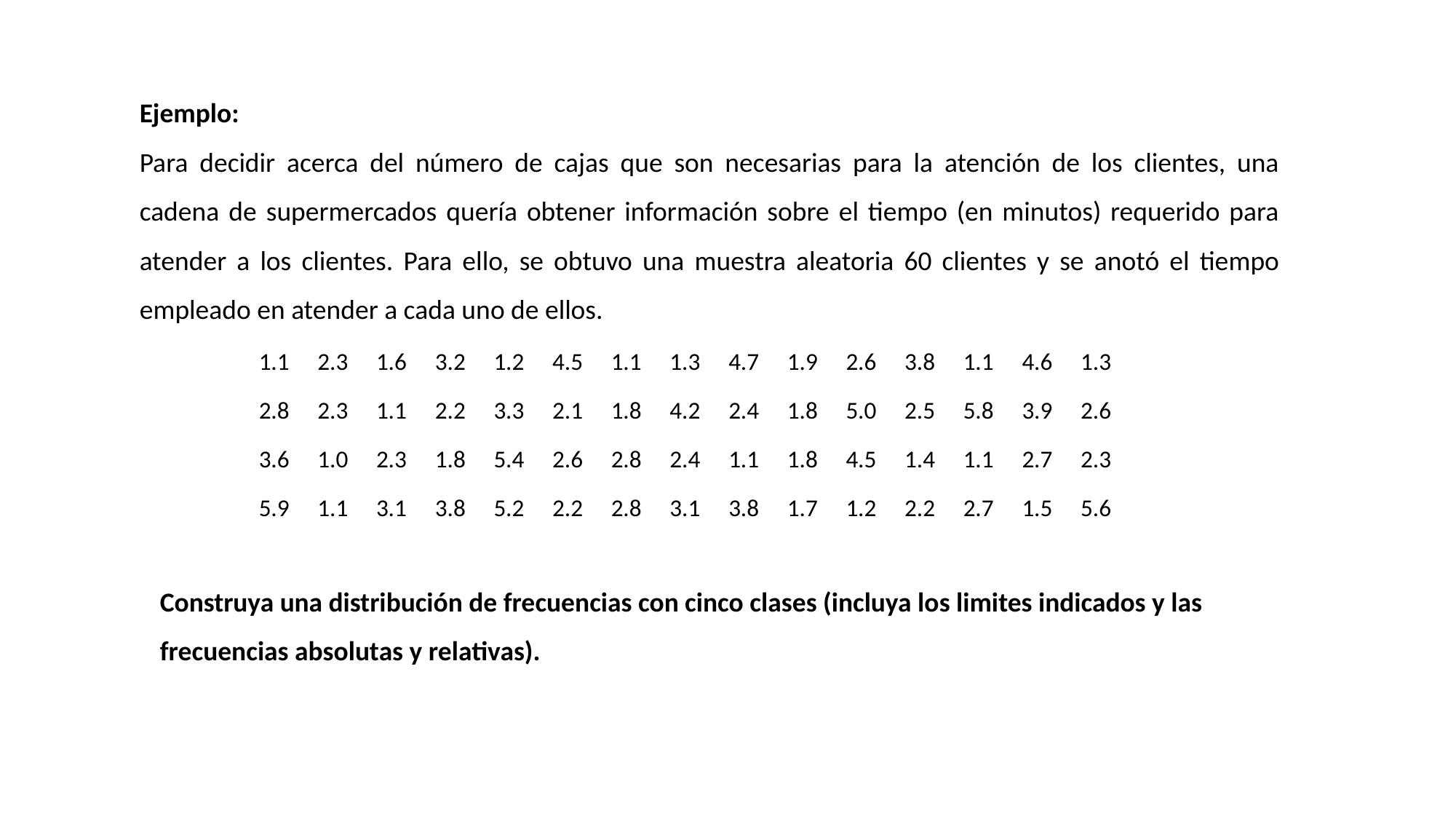

Ejemplo:
Para decidir acerca del número de cajas que son necesarias para la atención de los clientes, una cadena de supermercados quería obtener información sobre el tiempo (en minutos) requerido para atender a los clientes. Para ello, se obtuvo una muestra aleatoria 60 clientes y se anotó el tiempo empleado en atender a cada uno de ellos.
| 1.1 | 2.3 | 1.6 | 3.2 | 1.2 | 4.5 | 1.1 | 1.3 | 4.7 | 1.9 | 2.6 | 3.8 | 1.1 | 4.6 | 1.3 |
| --- | --- | --- | --- | --- | --- | --- | --- | --- | --- | --- | --- | --- | --- | --- |
| 2.8 | 2.3 | 1.1 | 2.2 | 3.3 | 2.1 | 1.8 | 4.2 | 2.4 | 1.8 | 5.0 | 2.5 | 5.8 | 3.9 | 2.6 |
| 3.6 | 1.0 | 2.3 | 1.8 | 5.4 | 2.6 | 2.8 | 2.4 | 1.1 | 1.8 | 4.5 | 1.4 | 1.1 | 2.7 | 2.3 |
| 5.9 | 1.1 | 3.1 | 3.8 | 5.2 | 2.2 | 2.8 | 3.1 | 3.8 | 1.7 | 1.2 | 2.2 | 2.7 | 1.5 | 5.6 |
Construya una distribución de frecuencias con cinco clases (incluya los limites indicados y las frecuencias absolutas y relativas).